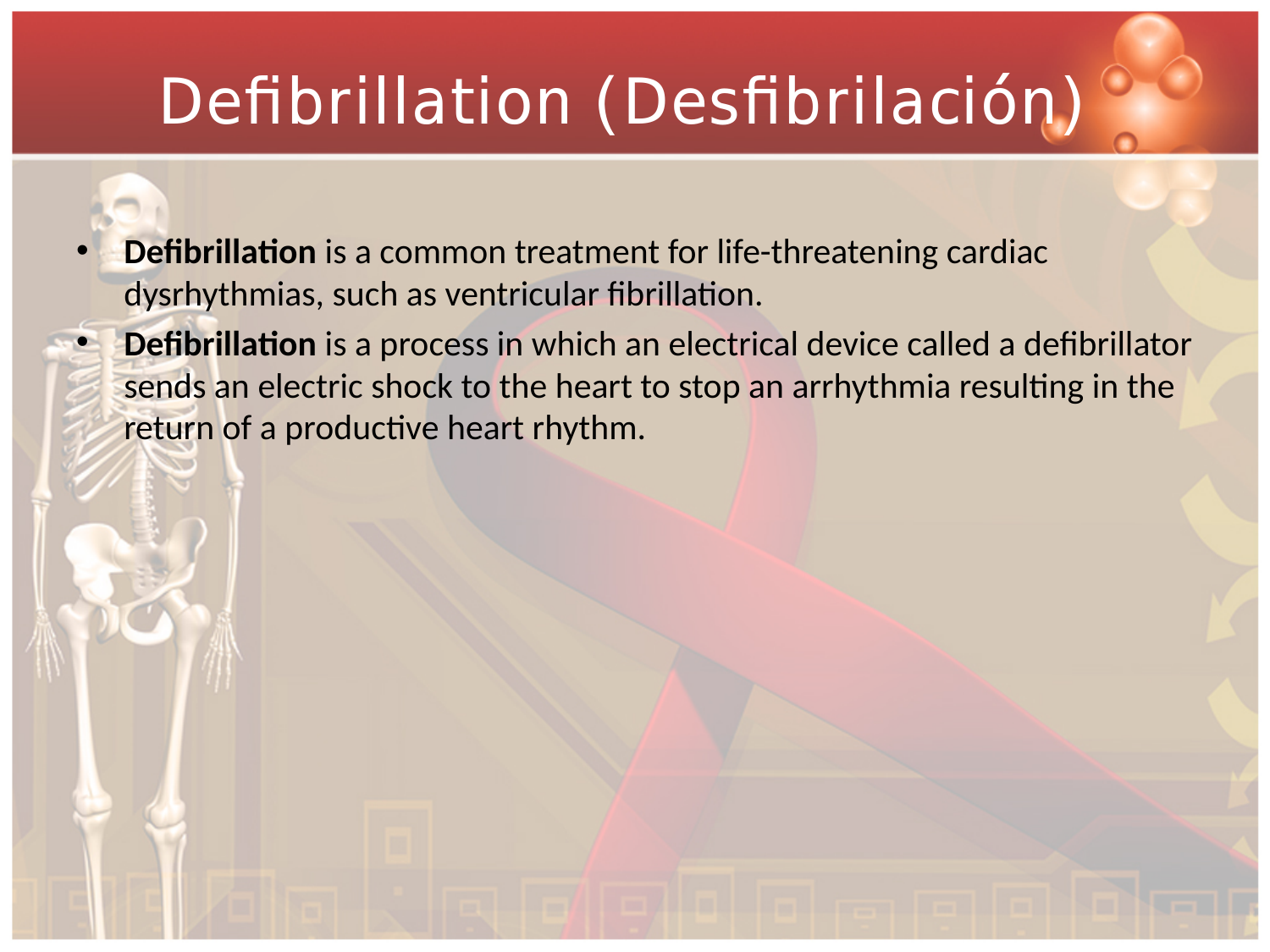

# Defibrillation (Desfibrilación)
Defibrillation is a common treatment for life-threatening cardiac dysrhythmias, such as ventricular fibrillation.
Defibrillation is a process in which an electrical device called a defibrillator sends an electric shock to the heart to stop an arrhythmia resulting in the return of a productive heart rhythm.